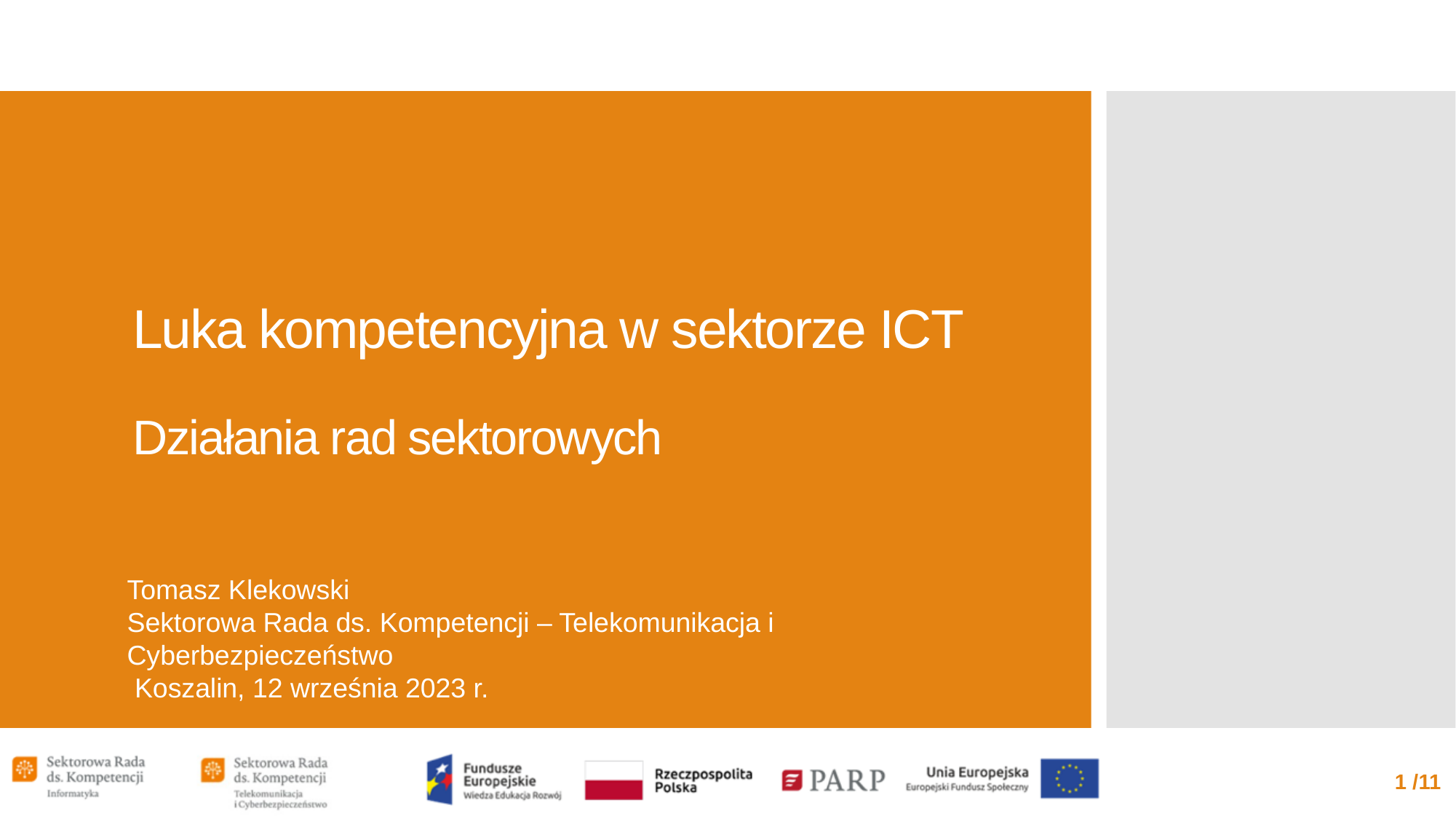

# Luka kompetencyjna w sektorze ICT Działania rad sektorowych
Tomasz Klekowski
Sektorowa Rada ds. Kompetencji – Telekomunikacja i Cyberbezpieczeństwo
 Koszalin, 12 września 2023 r.
1 /11